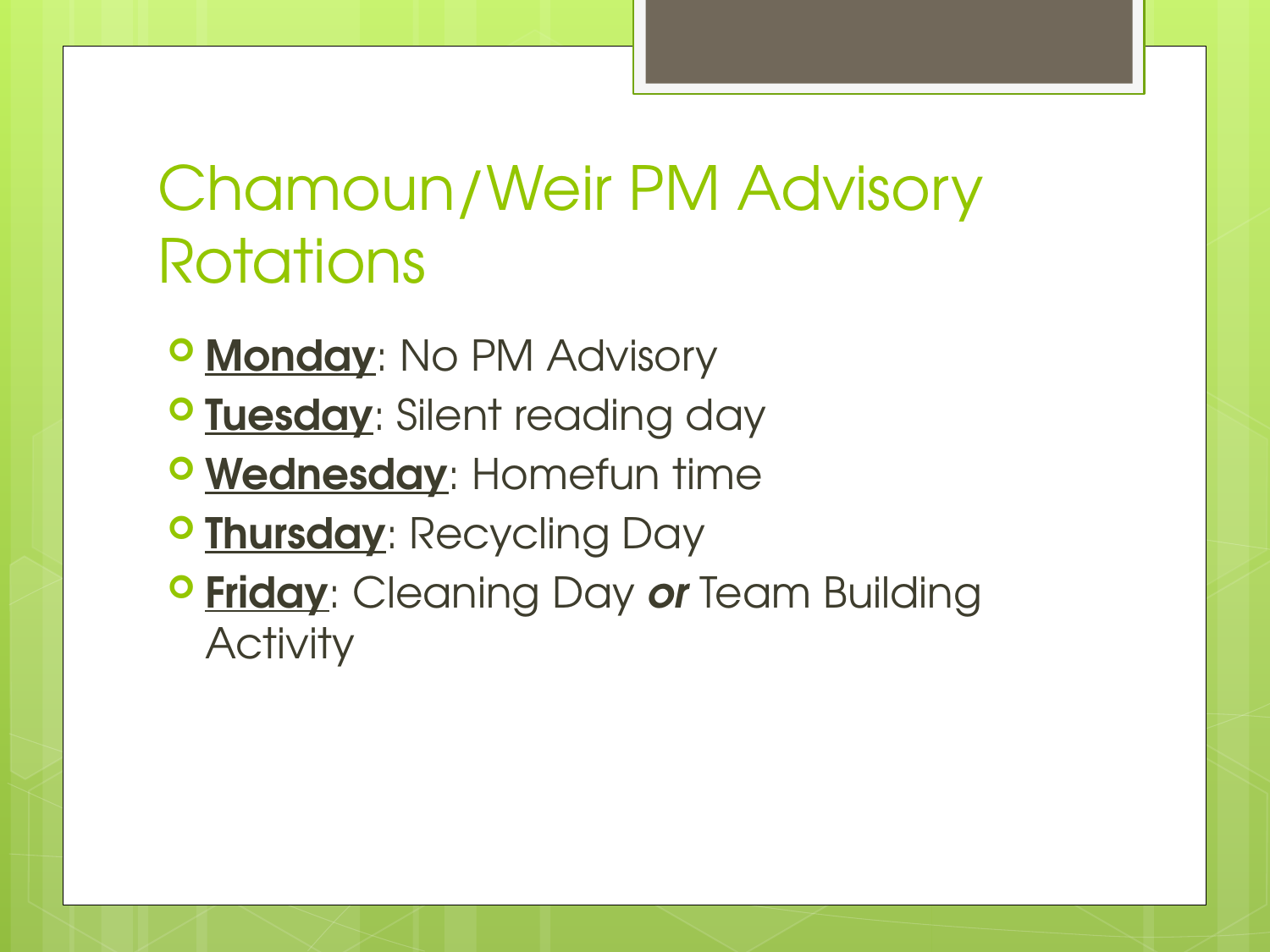

# Chamoun/Weir PM Advisory Rotations
Monday: No PM Advisory
Tuesday: Silent reading day
Wednesday: Homefun time
Thursday: Recycling Day
Friday: Cleaning Day or Team Building Activity